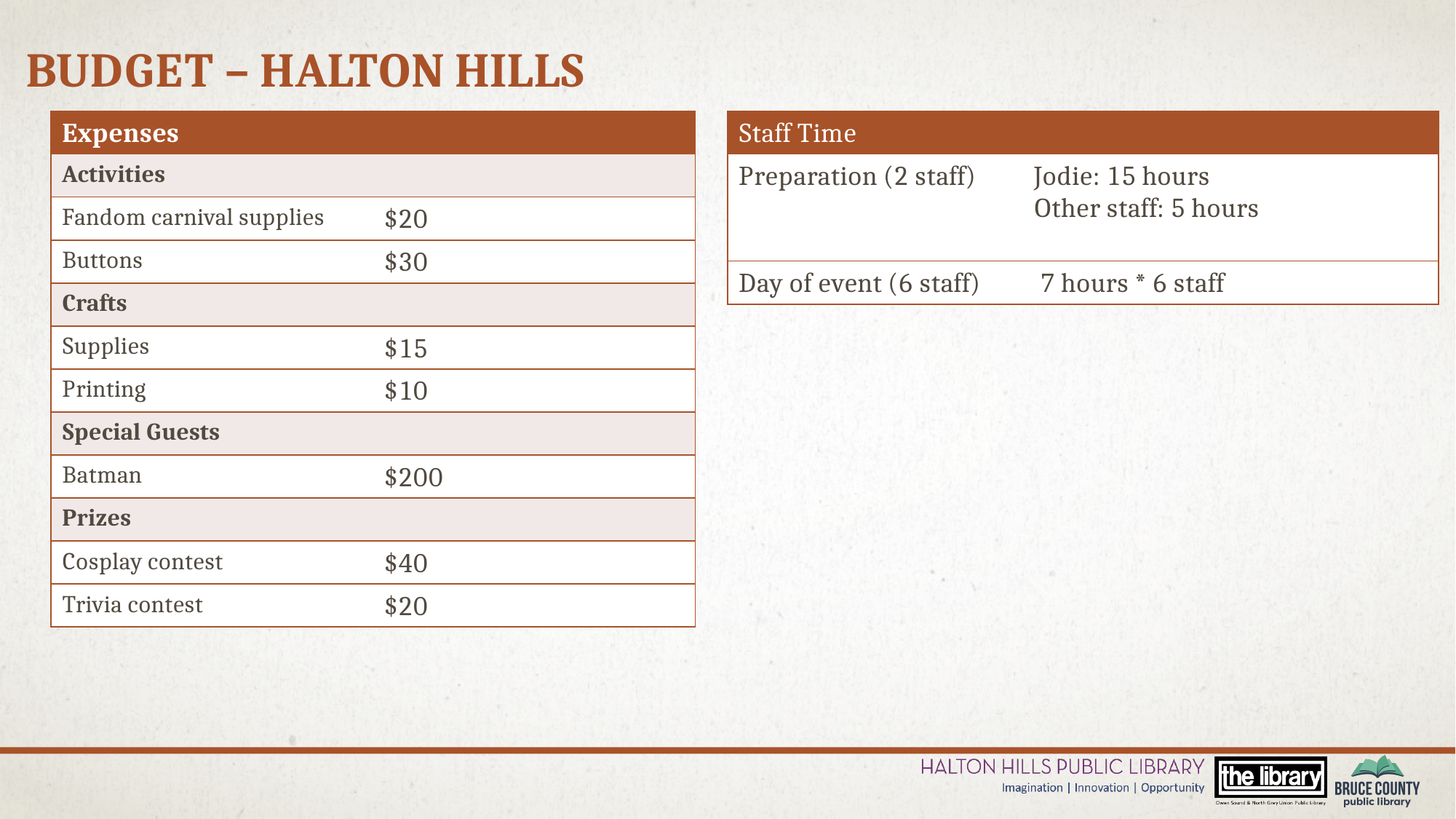

Budget – Halton Hills
| Expenses |  |
| --- | --- |
| Activities |  |
| Fandom carnival supplies | $20 |
| Buttons | $30 |
| Crafts |  |
| Supplies | $15 |
| Printing | $10 |
| Special Guests |  |
| Batman | $200 |
| Prizes |  |
| Cosplay contest | $40 |
| Trivia contest | $20 |
| Staff Time |  |
| --- | --- |
| Preparation (2 staff) | Jodie: 15 hours Other staff: 5 hours |
| Day of event (6 staff) | 7 hours \* 6 staff |